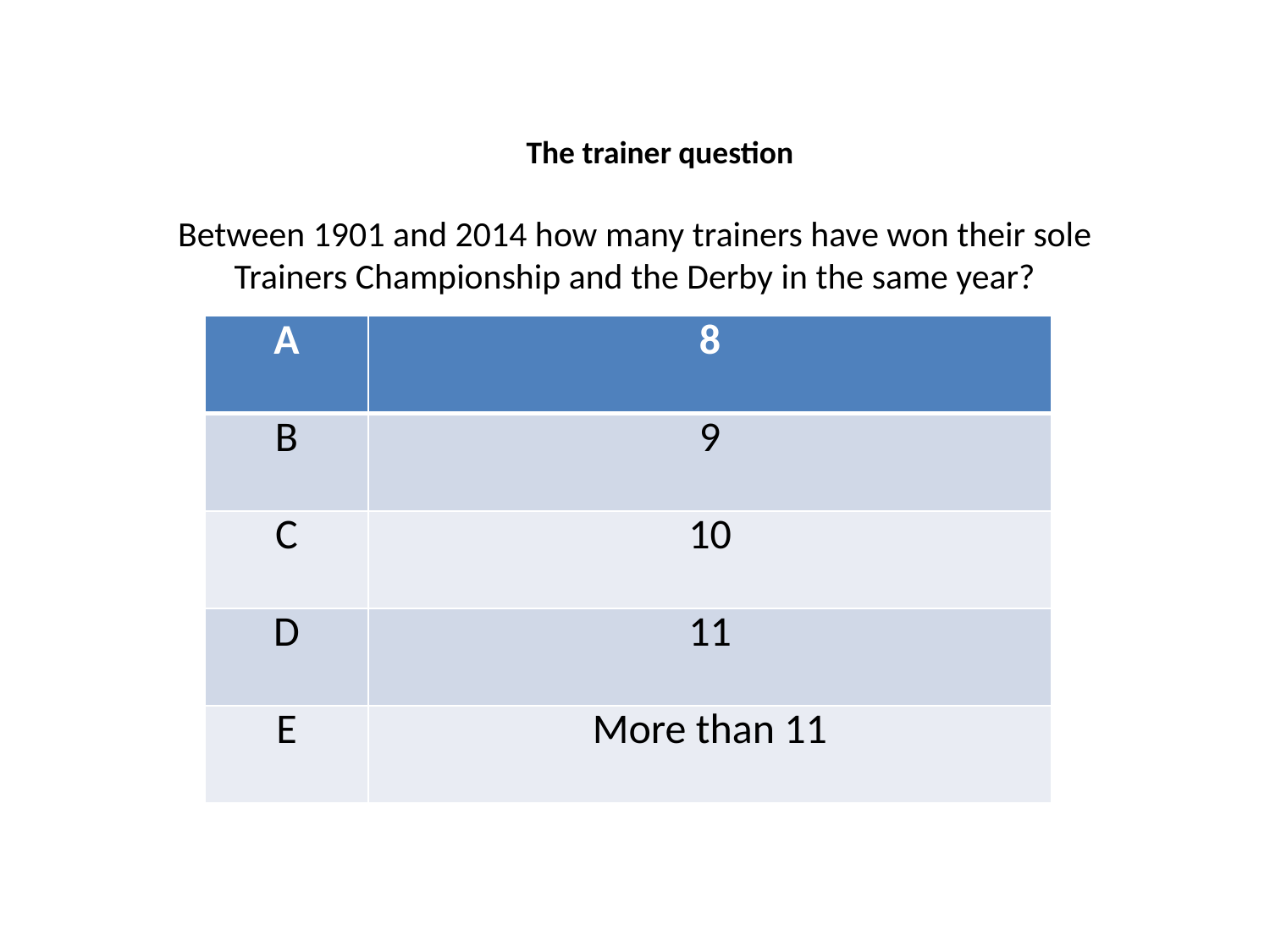

The trainer question
Between 1901 and 2014 how many trainers have won their sole Trainers Championship and the Derby in the same year?
| A | 8 |
| --- | --- |
| B | 9 |
| C | 10 |
| D | 11 |
| E | More than 11 |